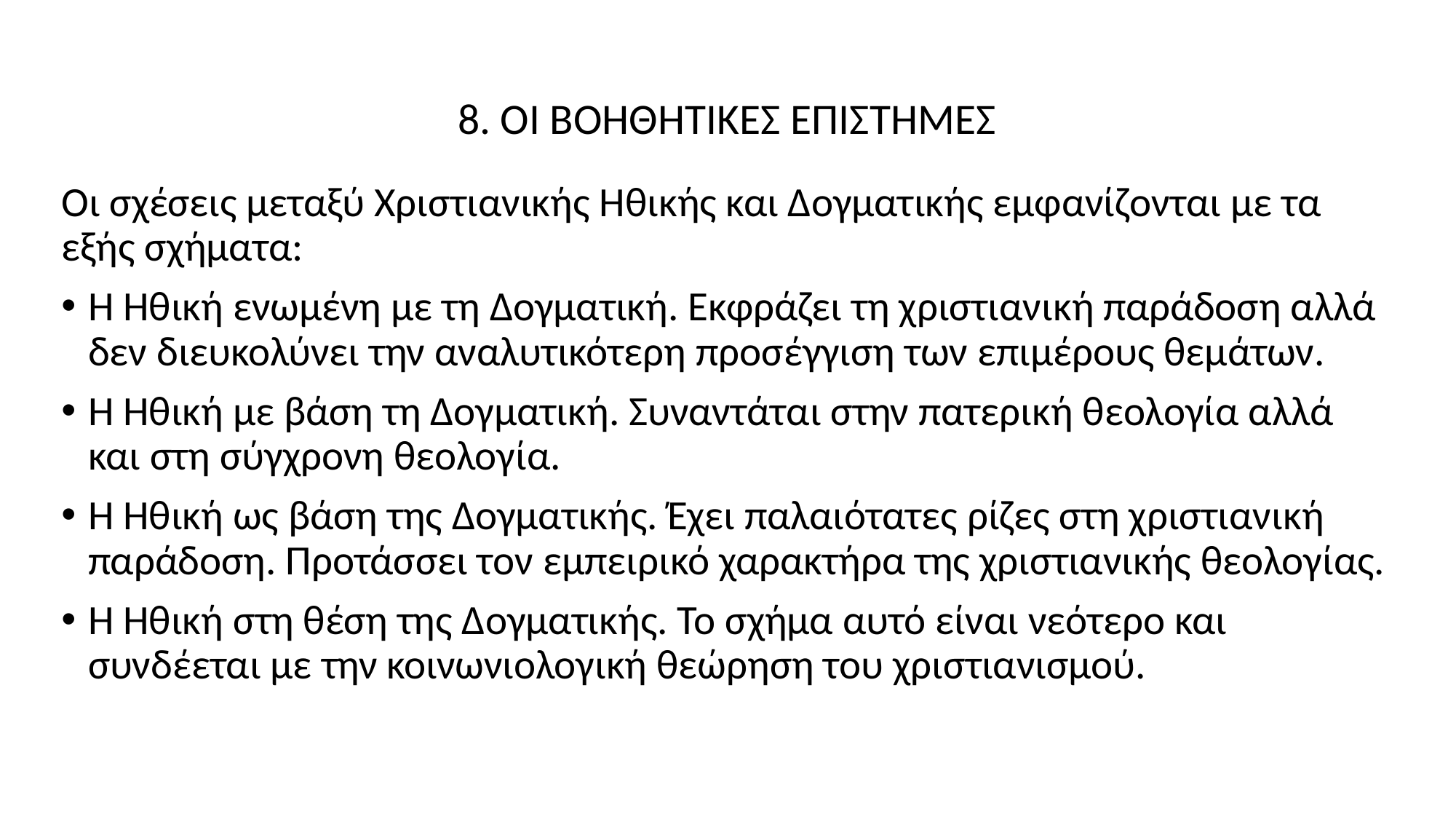

# 8. ΟΙ ΒΟΗΘΗΤΙΚΕΣ ΕΠΙΣΤΗΜΕΣ
Οι σχέσεις μεταξύ Χριστιανικής Ηθικής και Δογματικής εμφανίζονται με τα εξής σχήματα:
Η Ηθική ενωμένη με τη Δογματική. Εκφράζει τη χριστιανική παράδοση αλλά δεν διευκολύνει την αναλυτικότερη προσέγγιση των επιμέρους θεμάτων.
Η Ηθική με βάση τη Δογματική. Συναντάται στην πατερική θεολογία αλλά και στη σύγχρονη θεολογία.
Η Ηθική ως βάση της Δογματικής. Έχει παλαιότατες ρίζες στη χριστιανική παράδοση. Προτάσσει τον εμπειρικό χαρακτήρα της χριστιανικής θεολογίας.
Η Ηθική στη θέση της Δογματικής. Το σχήμα αυτό είναι νεότερο και συνδέεται με την κοινωνιολογική θεώρηση του χριστιανισμού.